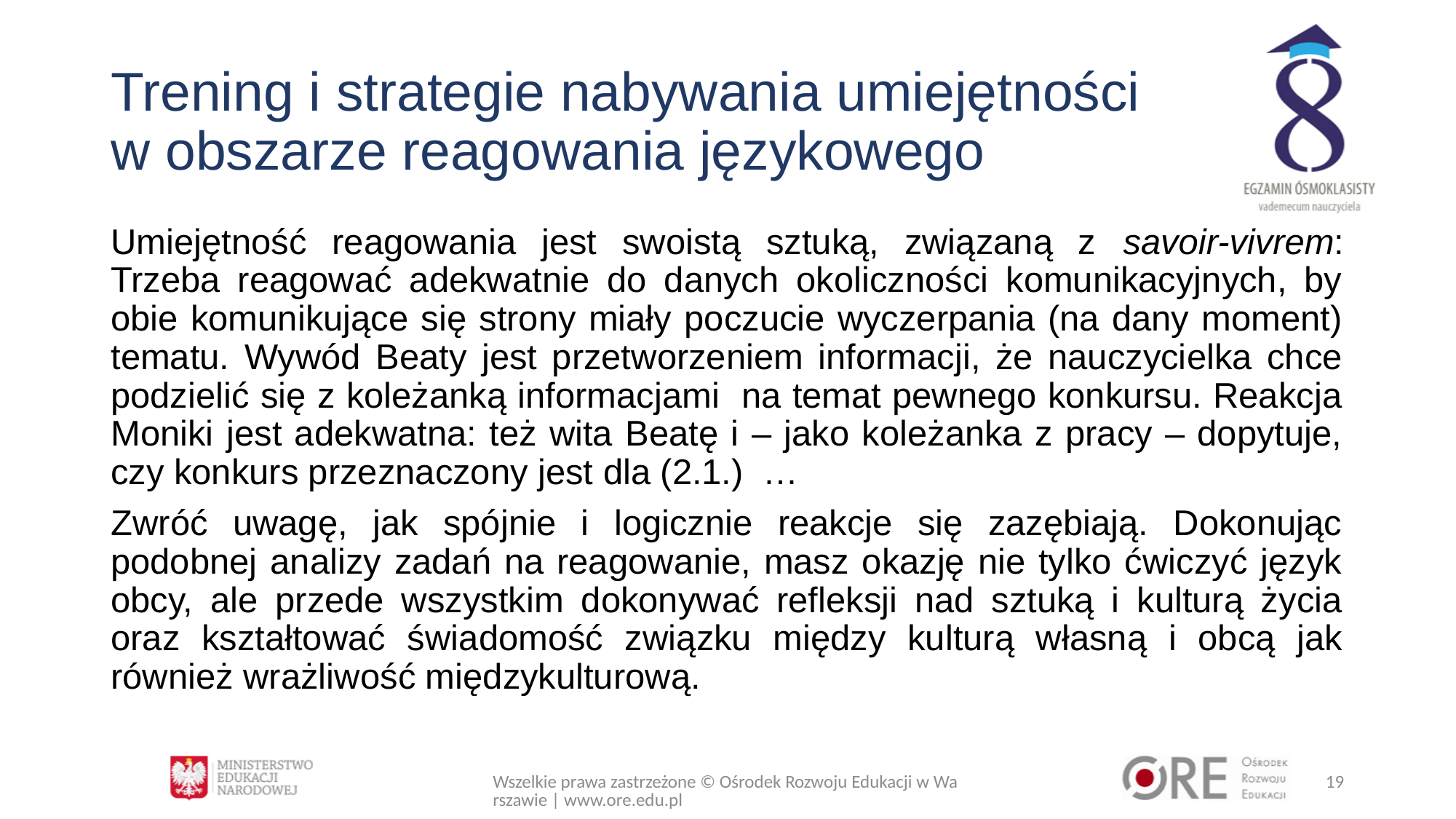

# Trening i strategie nabywania umiejętności w obszarze reagowania językowego
Umiejętność reagowania jest swoistą sztuką, związaną z savoir-vivrem: Trzeba reagować adekwatnie do danych okoliczności komunikacyjnych, by obie komunikujące się strony miały poczucie wyczerpania (na dany moment) tematu. Wywód Beaty jest przetworzeniem informacji, że nauczycielka chce podzielić się z koleżanką informacjami  na temat pewnego konkursu. Reakcja Moniki jest adekwatna: też wita Beatę i – jako koleżanka z pracy – dopytuje, czy konkurs przeznaczony jest dla (2.1.)  …
Zwróć uwagę, jak spójnie i logicznie reakcje się zazębiają. Dokonując podobnej analizy zadań na reagowanie, masz okazję nie tylko ćwiczyć język obcy, ale przede wszystkim dokonywać refleksji nad sztuką i kulturą życia oraz kształtować świadomość związku między kulturą własną i obcą jak również wrażliwość międzykulturową.
Wszelkie prawa zastrzeżone © Ośrodek Rozwoju Edukacji w Warszawie | www.ore.edu.pl
19